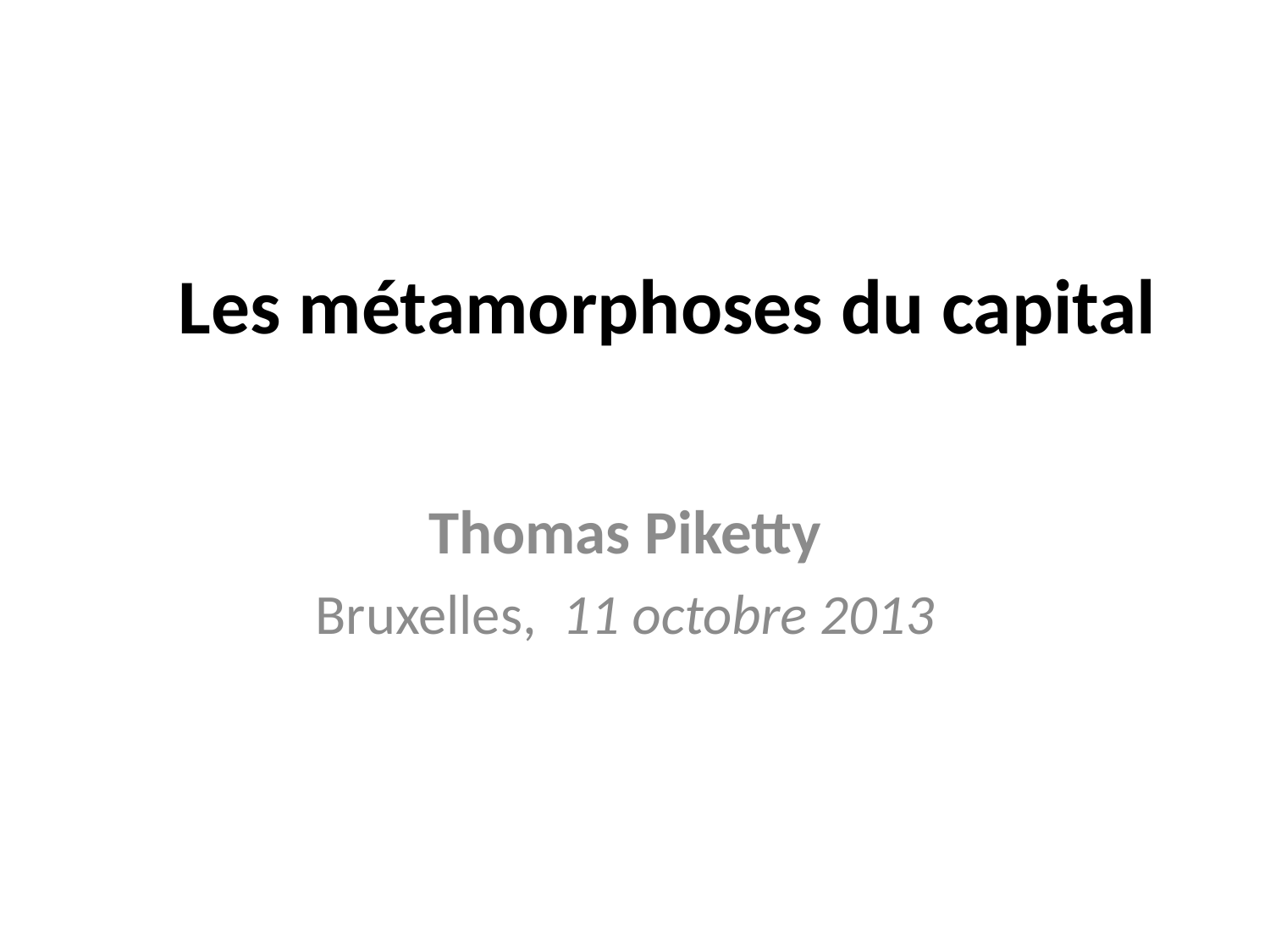

# Les métamorphoses du capital
Thomas Piketty
Bruxelles,  11 octobre 2013